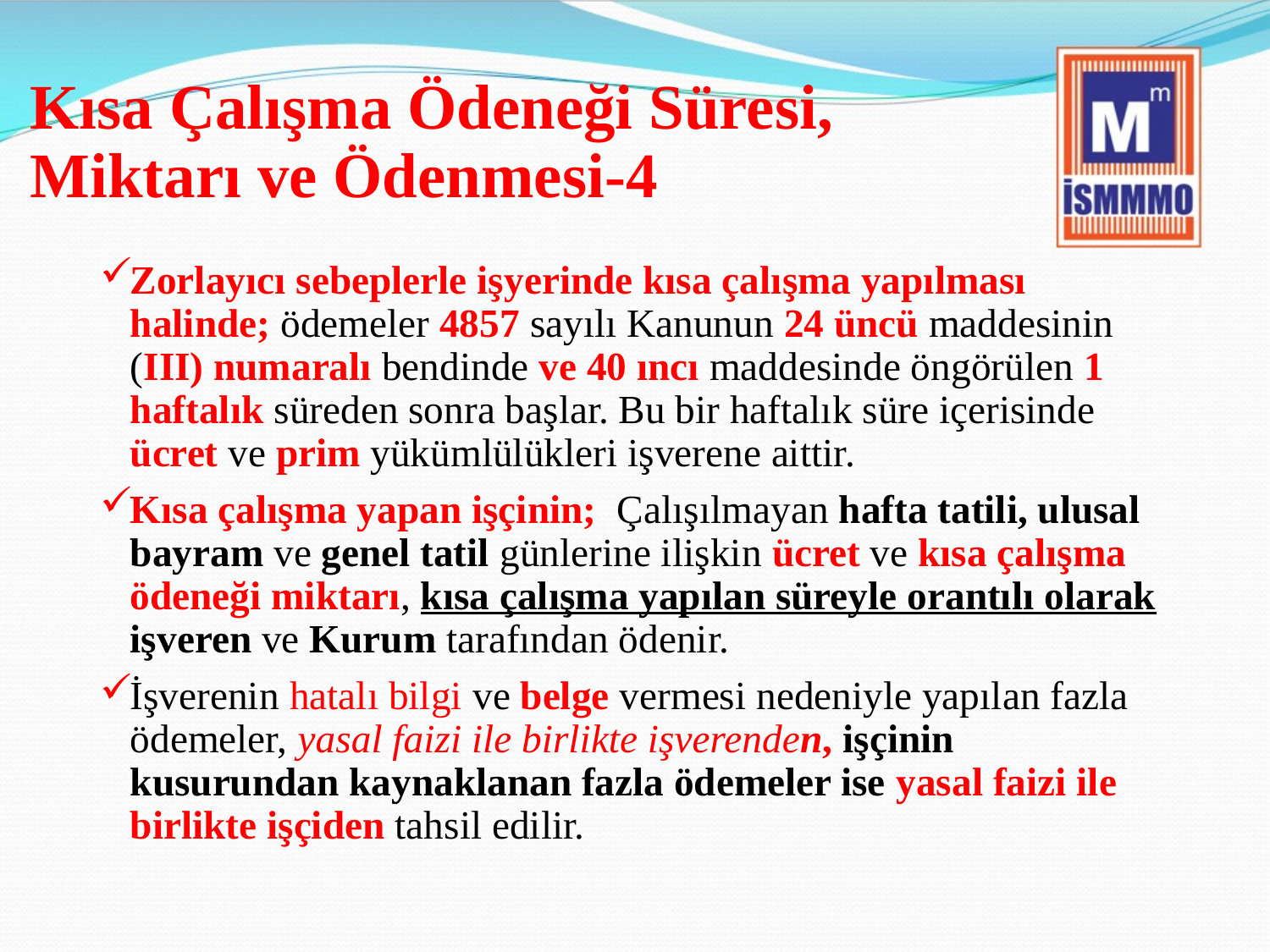

# Kısa Çalışma Ödeneği Süresi, Miktarı ve Ödenmesi-4
Zorlayıcı sebeplerle işyerinde kısa çalışma yapılması halinde; ödemeler 4857 sayılı Kanunun 24 üncü maddesinin (III) numaralı bendinde ve 40 ıncı maddesinde öngörülen 1  haftalık süreden sonra başlar. Bu bir haftalık süre içerisinde ücret ve prim yükümlülükleri işverene aittir.
Kısa çalışma yapan işçinin;  Çalışılmayan hafta tatili, ulusal bayram ve genel tatil günlerine ilişkin ücret ve kısa çalışma ödeneği miktarı, kısa çalışma yapılan süreyle orantılı olarak işveren ve Kurum tarafından ödenir.
İşverenin hatalı bilgi ve belge vermesi nedeniyle yapılan fazla ödemeler, yasal faizi ile birlikte işverenden, işçinin kusurundan kaynaklanan fazla ödemeler ise yasal faizi ile birlikte işçiden tahsil edilir.